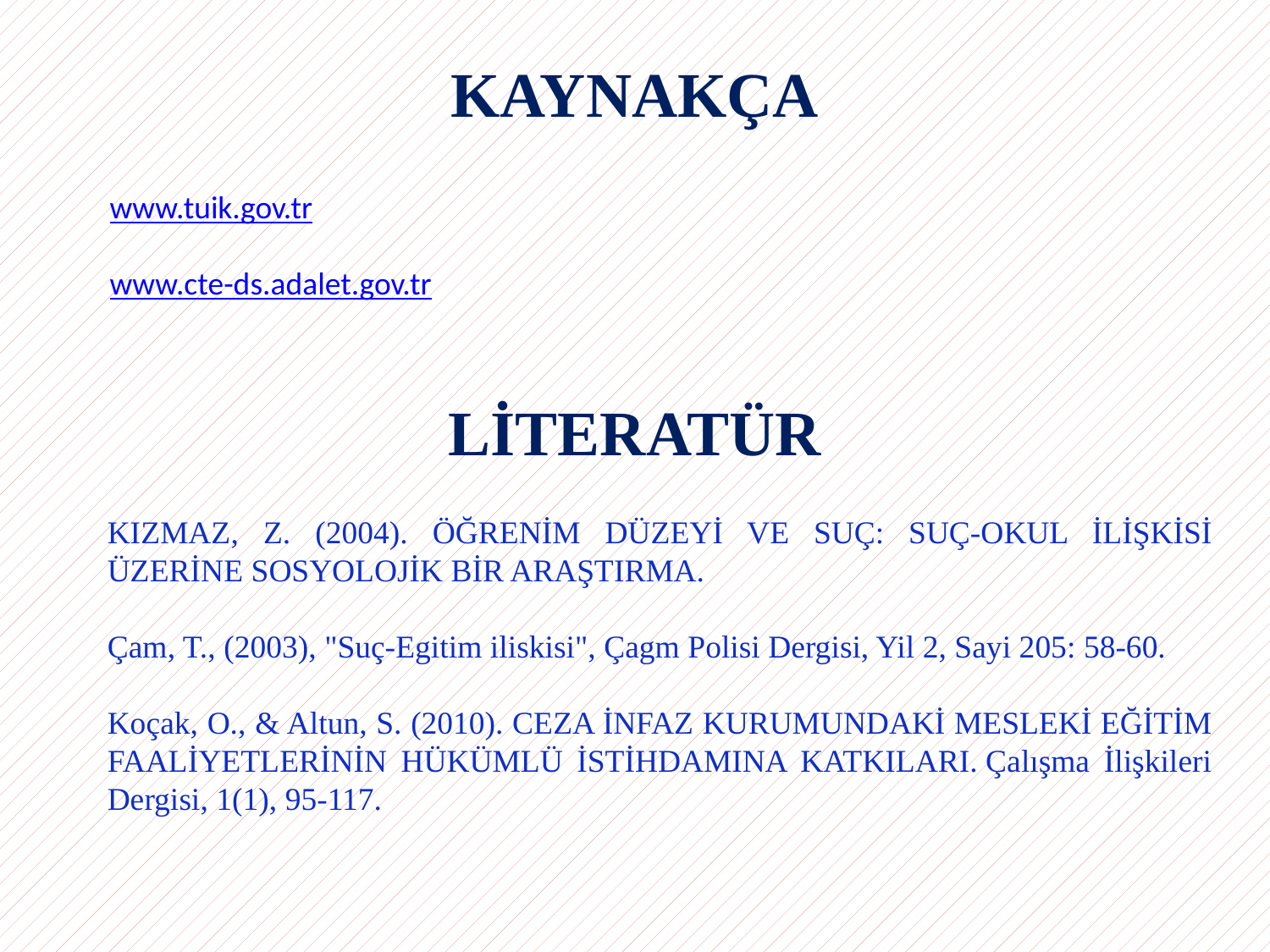

# KAYNAKÇA
www.tuik.gov.tr
www.cte-ds.adalet.gov.tr

LİTERATÜR
KIZMAZ, Z. (2004). ÖĞRENİM DÜZEYİ VE SUÇ: SUÇ-OKUL İLİŞKİSİ ÜZERİNE SOSYOLOJİK BİR ARAŞTIRMA.

Çam, T., (2003), "Suç-Egitim iliskisi", Çagm Polisi Dergisi, Yil 2, Sayi 205: 58-60.

Koçak, O., & Altun, S. (2010). CEZA İNFAZ KURUMUNDAKİ MESLEKİ EĞİTİM FAALİYETLERİNİN HÜKÜMLÜ İSTİHDAMINA KATKILARI. Çalışma İlişkileri Dergisi, 1(1), 95-117.